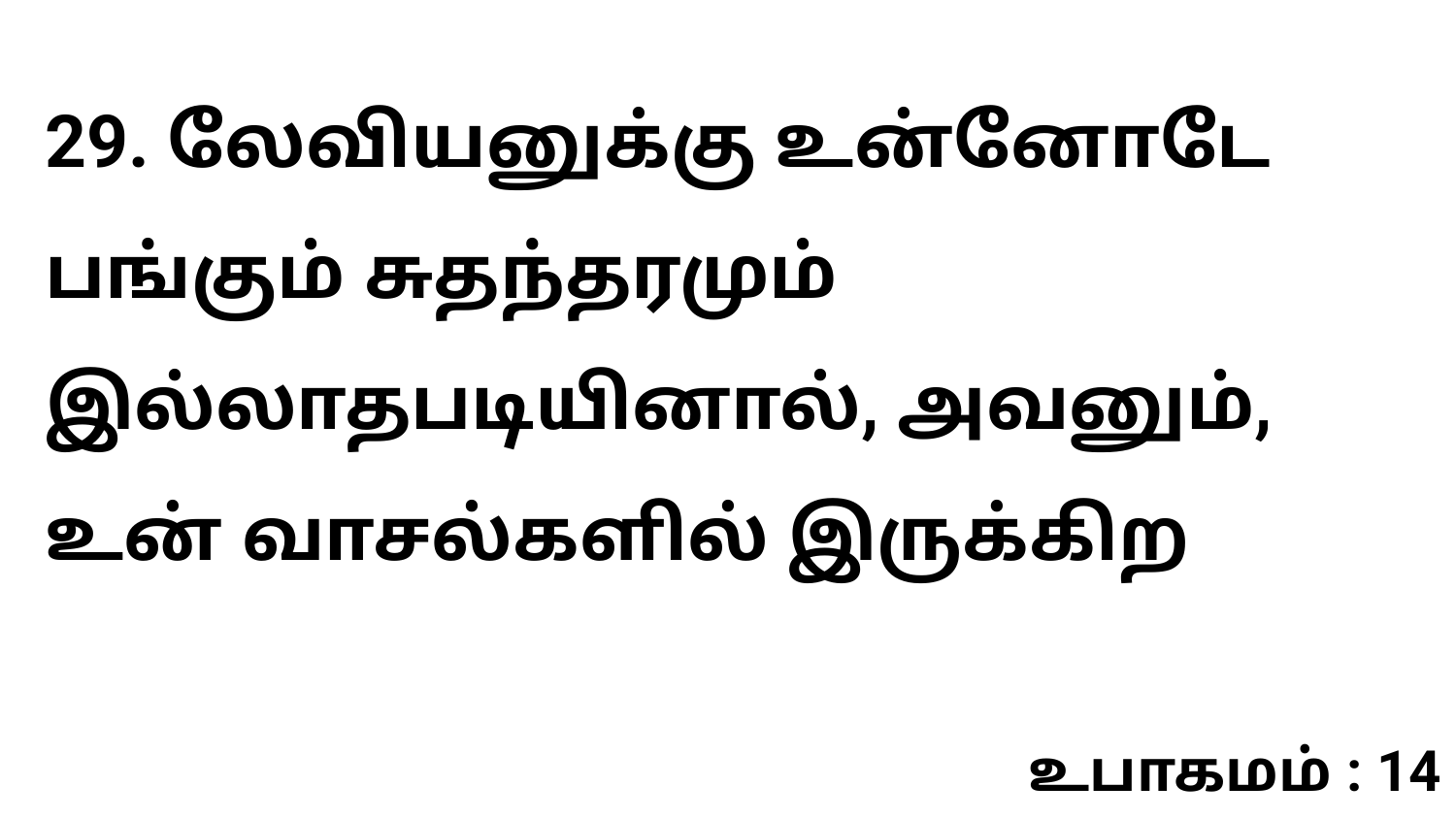

29. லேவியனுக்கு உன்னோடே பங்கும் சுதந்தரமும் இல்லாதபடியினால், அவனும், உன் வாசல்களில் இருக்கிற
உபாகமம் : 14